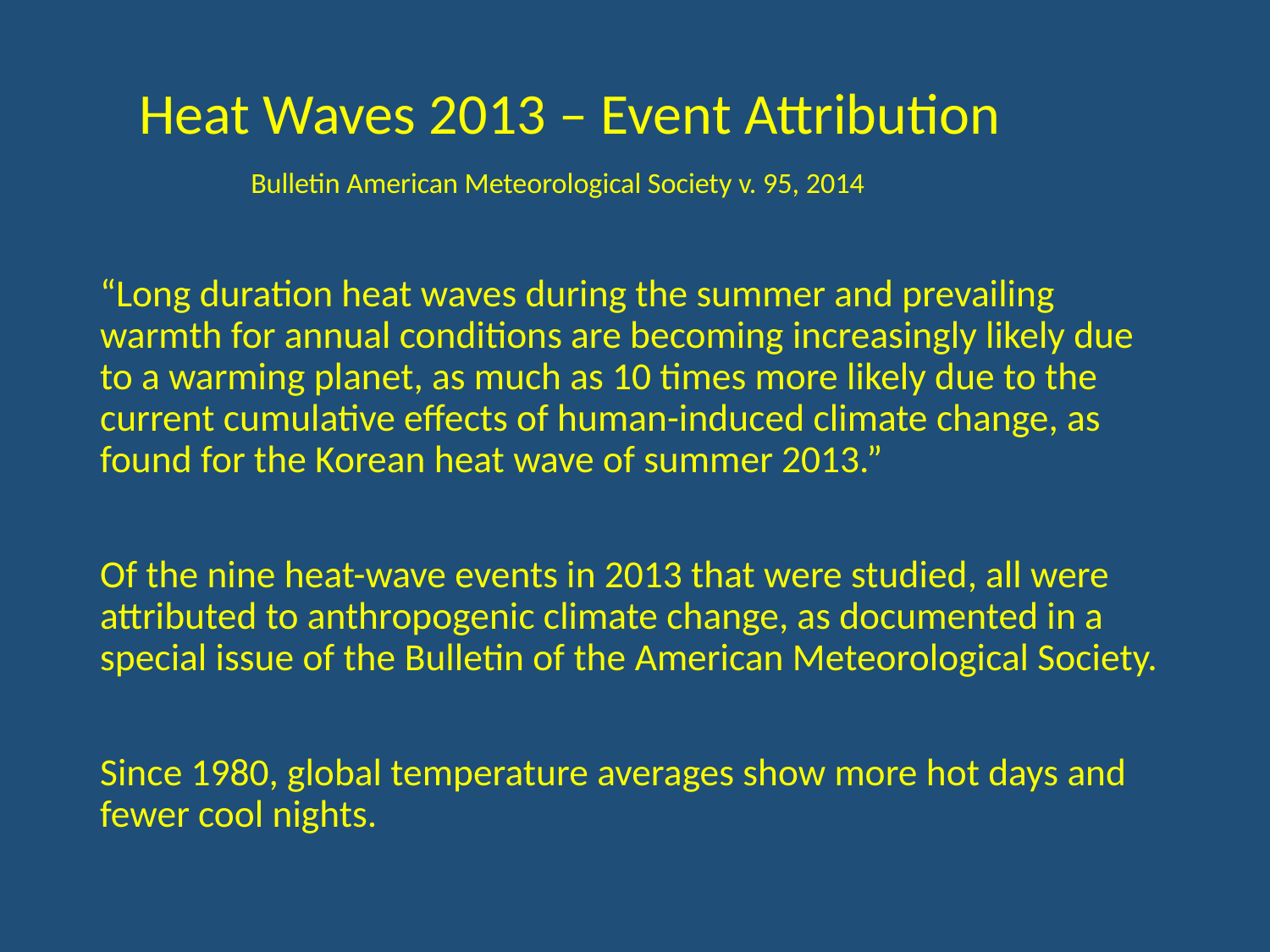

Heat Waves 2013 – Event Attribution
                       Bulletin American Meteorological Society v. 95, 2014

“Long duration heat waves during the summer and prevailing warmth for annual conditions are becoming increasingly likely due to a warming planet, as much as 10 times more likely due to the current cumulative effects of human-induced climate change, as found for the Korean heat wave of summer 2013.”

Of the nine heat-wave events in 2013 that were studied, all were attributed to anthropogenic climate change, as documented in a special issue of the Bulletin of the American Meteorological Society.

Since 1980, global temperature averages show more hot days and fewer cool nights.